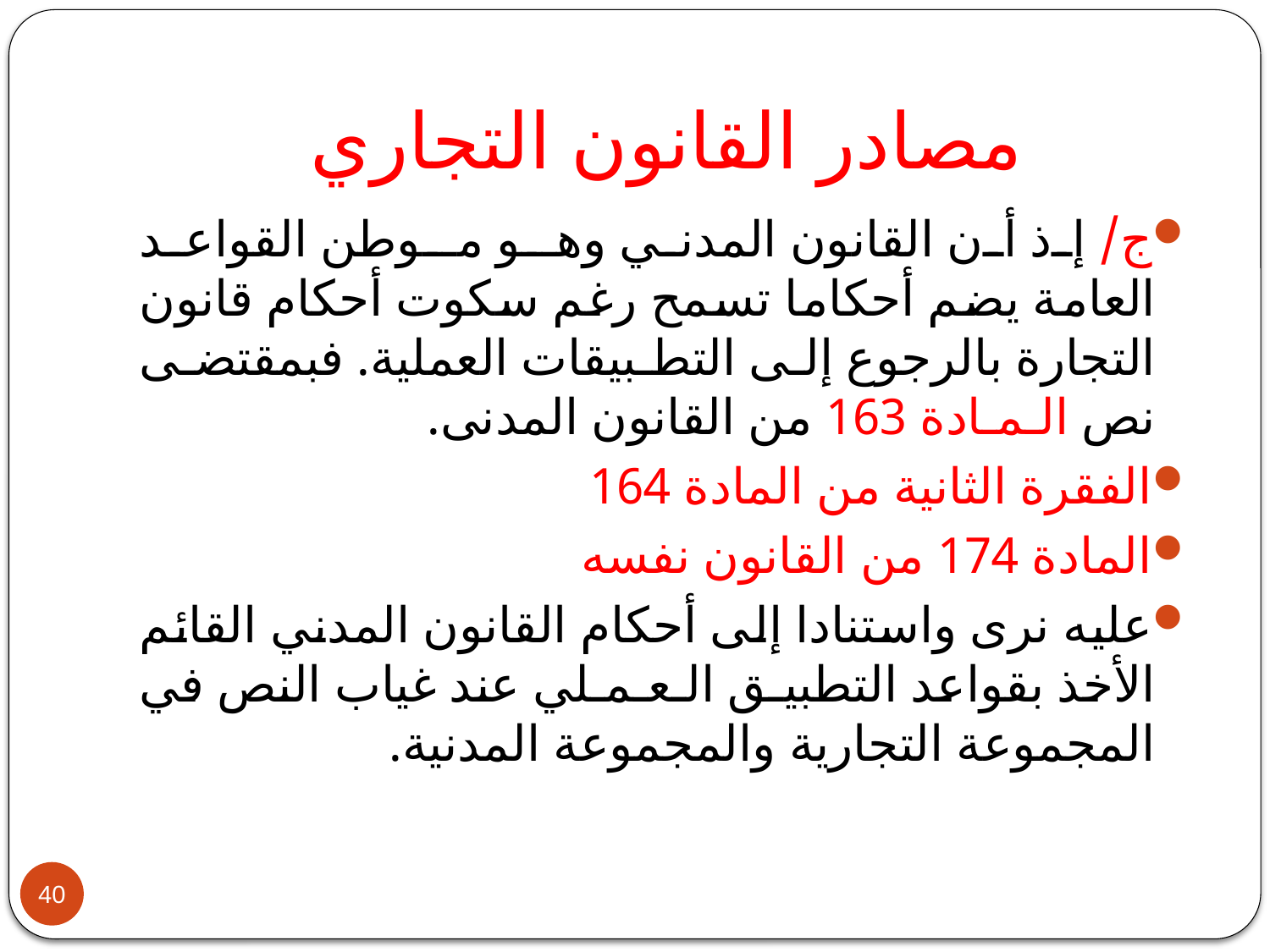

# مصادر القانون التجاري
ج/ إذ أن القانون المدني وهـو مـوطن القواعد العامة يضم أحكاما تسمح رغم سكوت أحكام قانون التجارة بالرجوع إلى التطبيقات العملية. فبمقتضى نص الـمـادة 163 من القانون المدنى.
الفقرة الثانية من المادة 164
المادة 174 من القانون نفسه
عليه نرى واستنادا إلى أحكام القانون المدني القائم الأخذ بقواعد التطبيـق الـعـمـلي عند غياب النص في المجموعة التجارية والمجموعة المدنية.
40